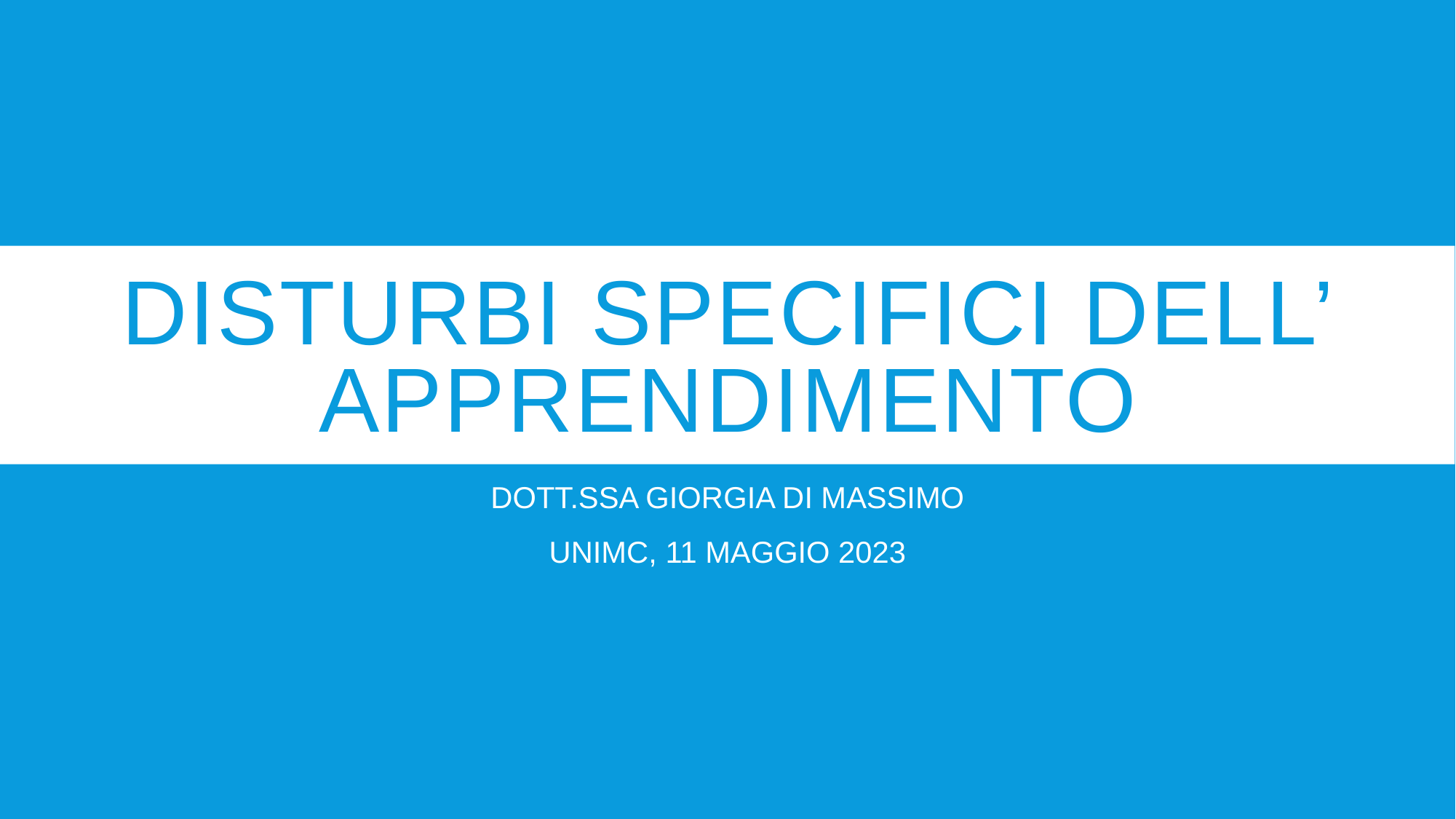

# DISTURBI specifici Dell’ apprendimento
DOTT.SSA GIORGIA DI MASSIMO
UNIMC, 11 MAGGIO 2023